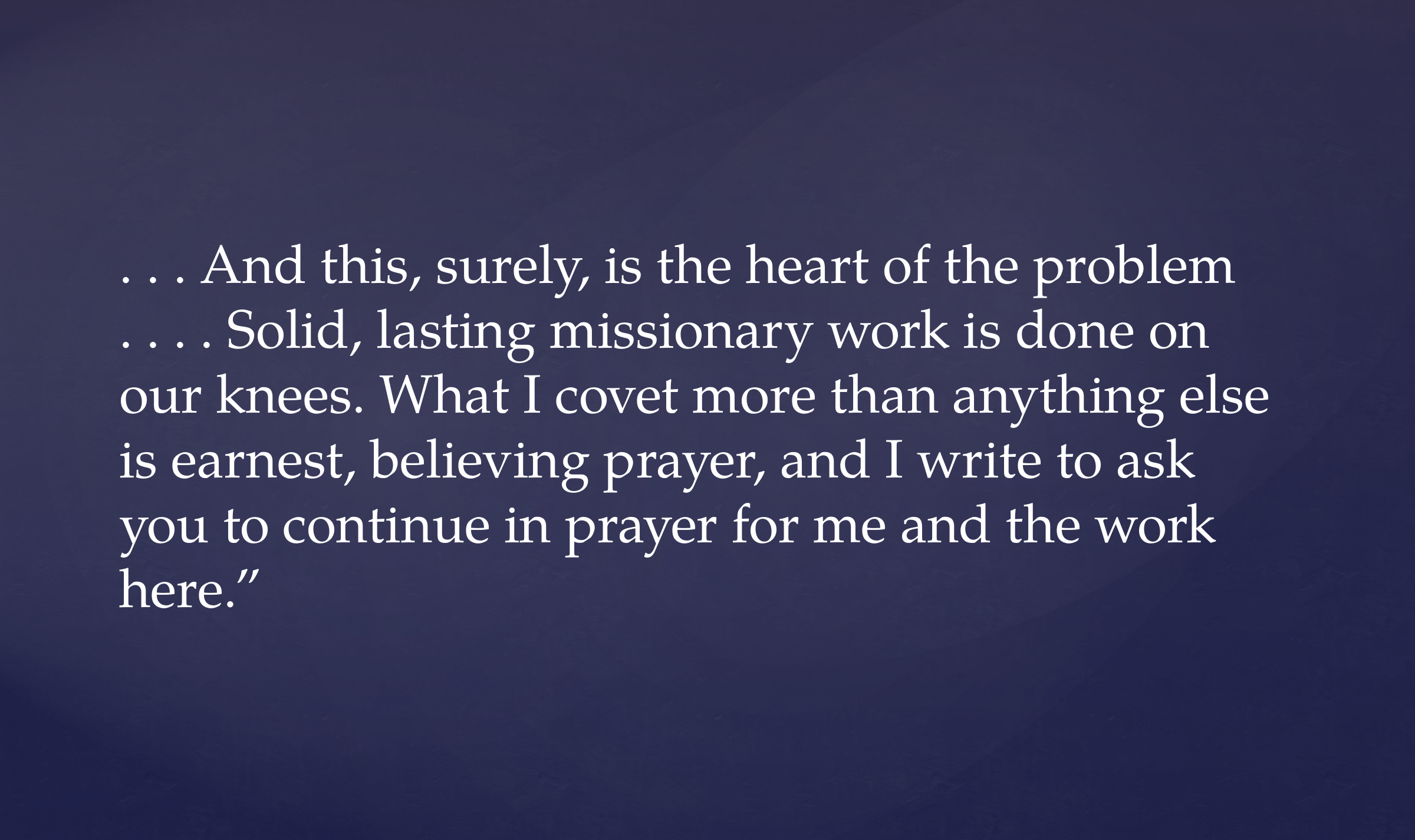

. . . And this, surely, is the heart of the problem     . . . . Solid, lasting missionary work is done on our knees. What I covet more than anything else is earnest, believing prayer, and I write to ask you to continue in prayer for me and the work here.”